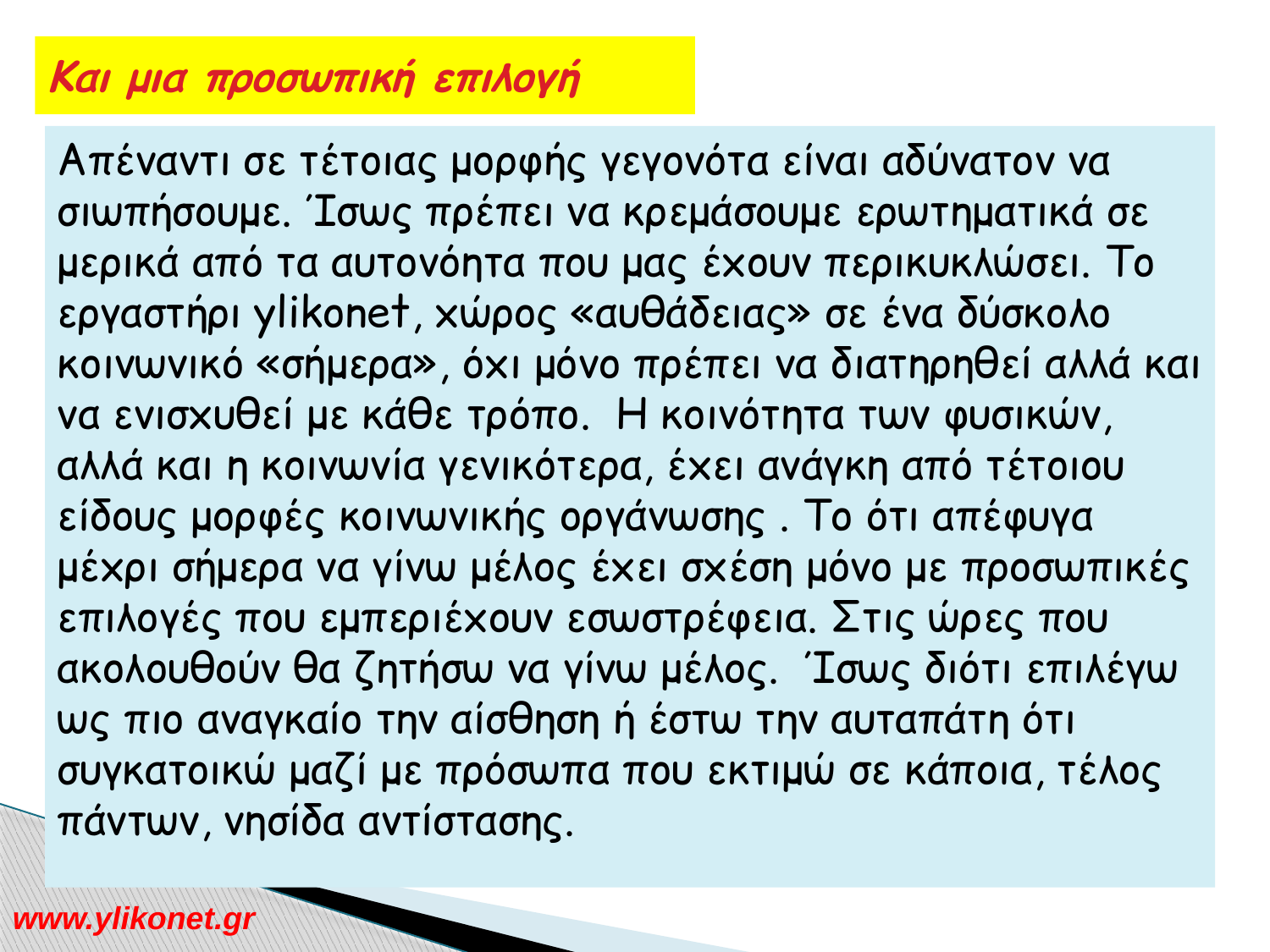

# Και μια προσωπική επιλογή
Απέναντι σε τέτοιας μορφής γεγονότα είναι αδύνατον να σιωπήσουμε. Ίσως πρέπει να κρεμάσουμε ερωτηματικά σε μερικά από τα αυτονόητα που μας έχουν περικυκλώσει. Το εργαστήρι ylikonet, χώρος «αυθάδειας» σε ένα δύσκολο κοινωνικό «σήμερα», όχι μόνο πρέπει να διατηρηθεί αλλά και να ενισχυθεί με κάθε τρόπο.  Η κοινότητα των φυσικών, αλλά και η κοινωνία γενικότερα, έχει ανάγκη από τέτοιου είδους μορφές κοινωνικής οργάνωσης . Το ότι απέφυγα μέχρι σήμερα να γίνω μέλος έχει σχέση μόνο με προσωπικές επιλογές που εμπεριέχουν εσωστρέφεια. Στις ώρες που ακολουθούν θα ζητήσω να γίνω μέλος.  Ίσως διότι επιλέγω ως πιο αναγκαίο την αίσθηση ή έστω την αυταπάτη ότι συγκατοικώ μαζί με πρόσωπα που εκτιμώ σε κάποια, τέλος πάντων, νησίδα αντίστασης.

www.ylikonet.gr